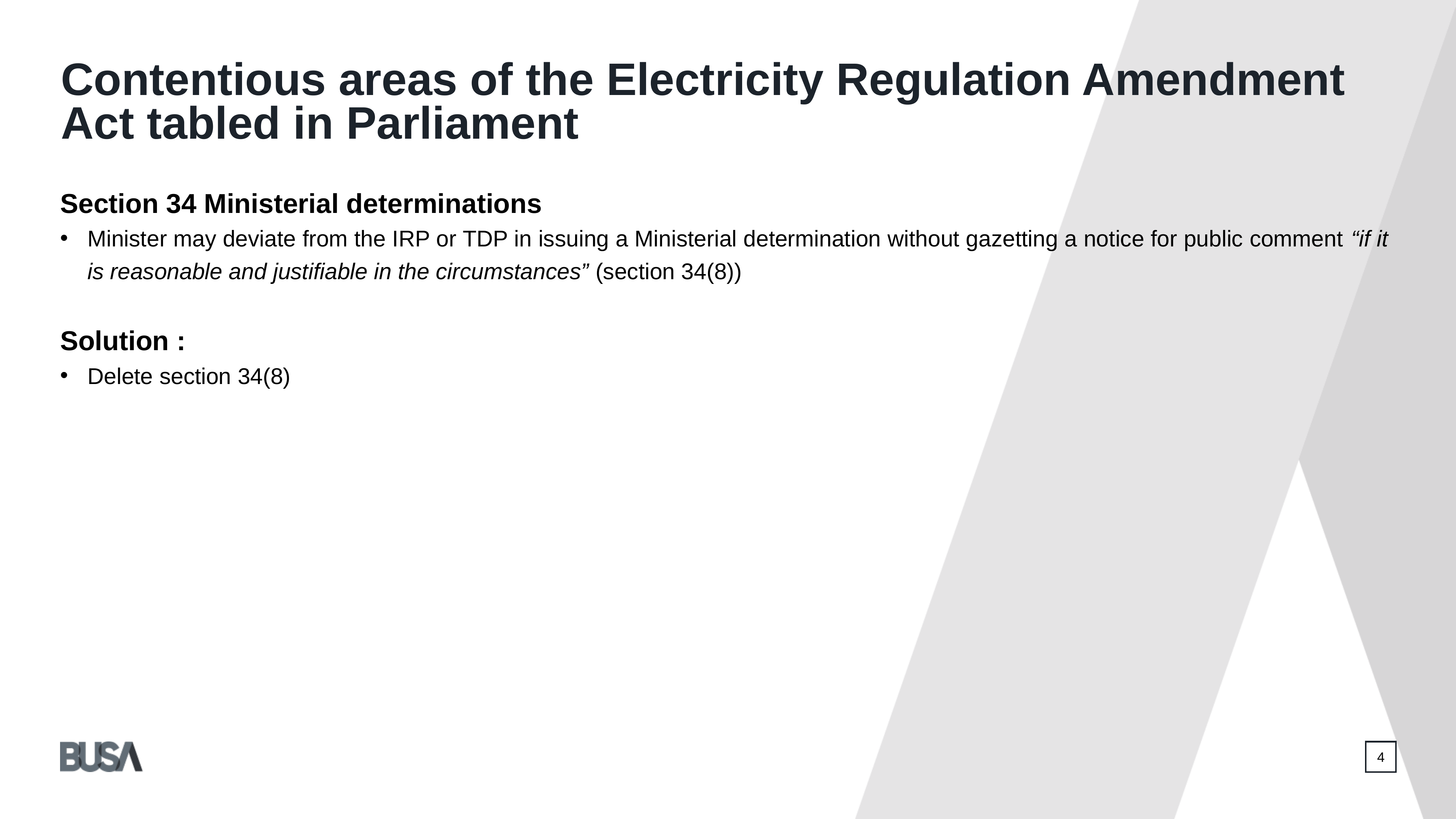

Contentious areas of the Electricity Regulation Amendment Act tabled in Parliament

Section 34 Ministerial determinations
Minister may deviate from the IRP or TDP in issuing a Ministerial determination without gazetting a notice for public comment “if it is reasonable and justifiable in the circumstances” (section 34(8))
procedure which is fair, equitable, transparent, competitive and cost-effective” and “for private sector participation”.
Solution :
Delete section 34(8)

4